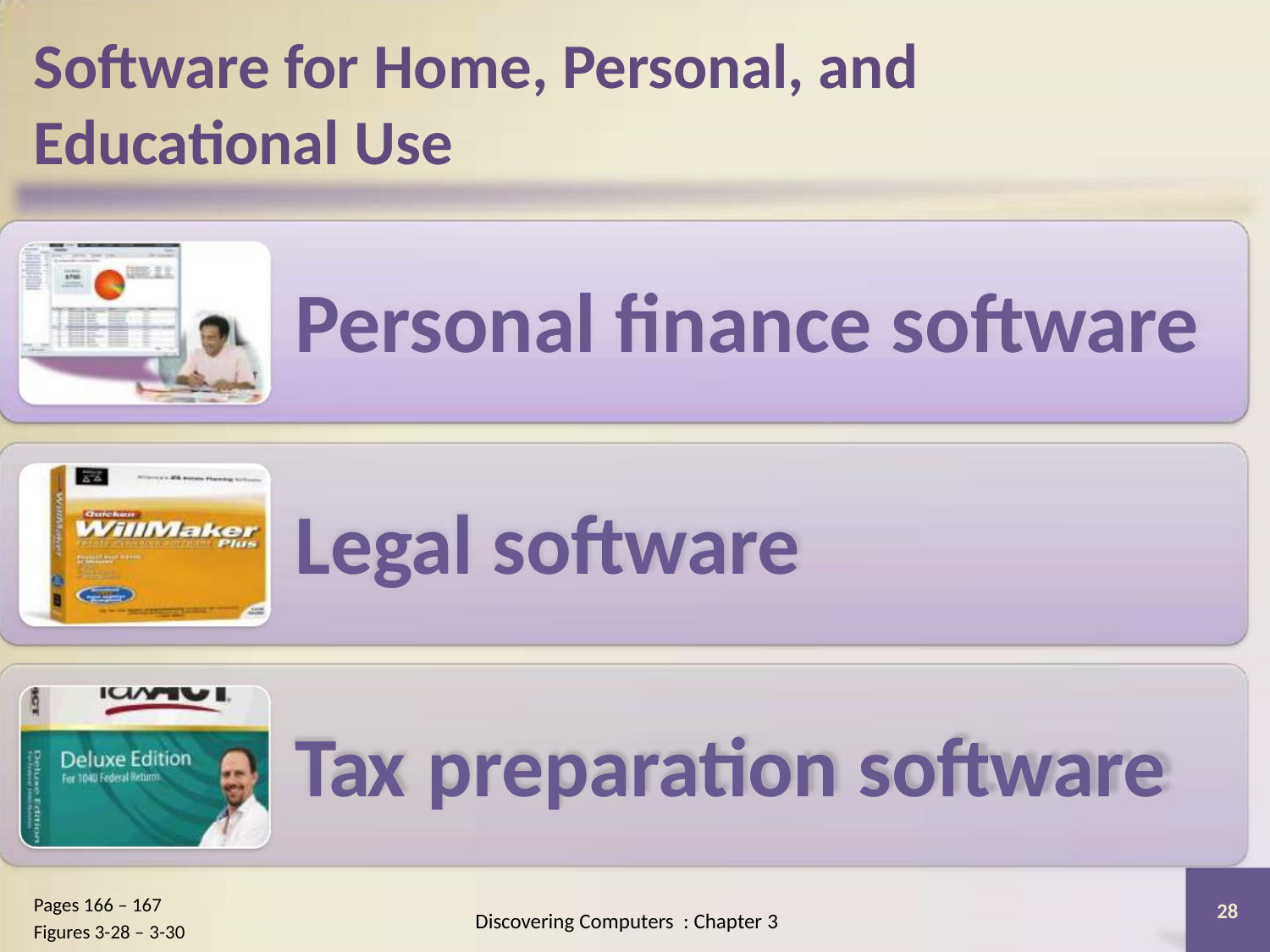

Software for Home, Personal, and
Educational Use
Personal finance software
Legal software
Tax preparation software
Pages 166 – 167
Figures 3-28 – 3-30
28
Discovering Computers  : Chapter 3